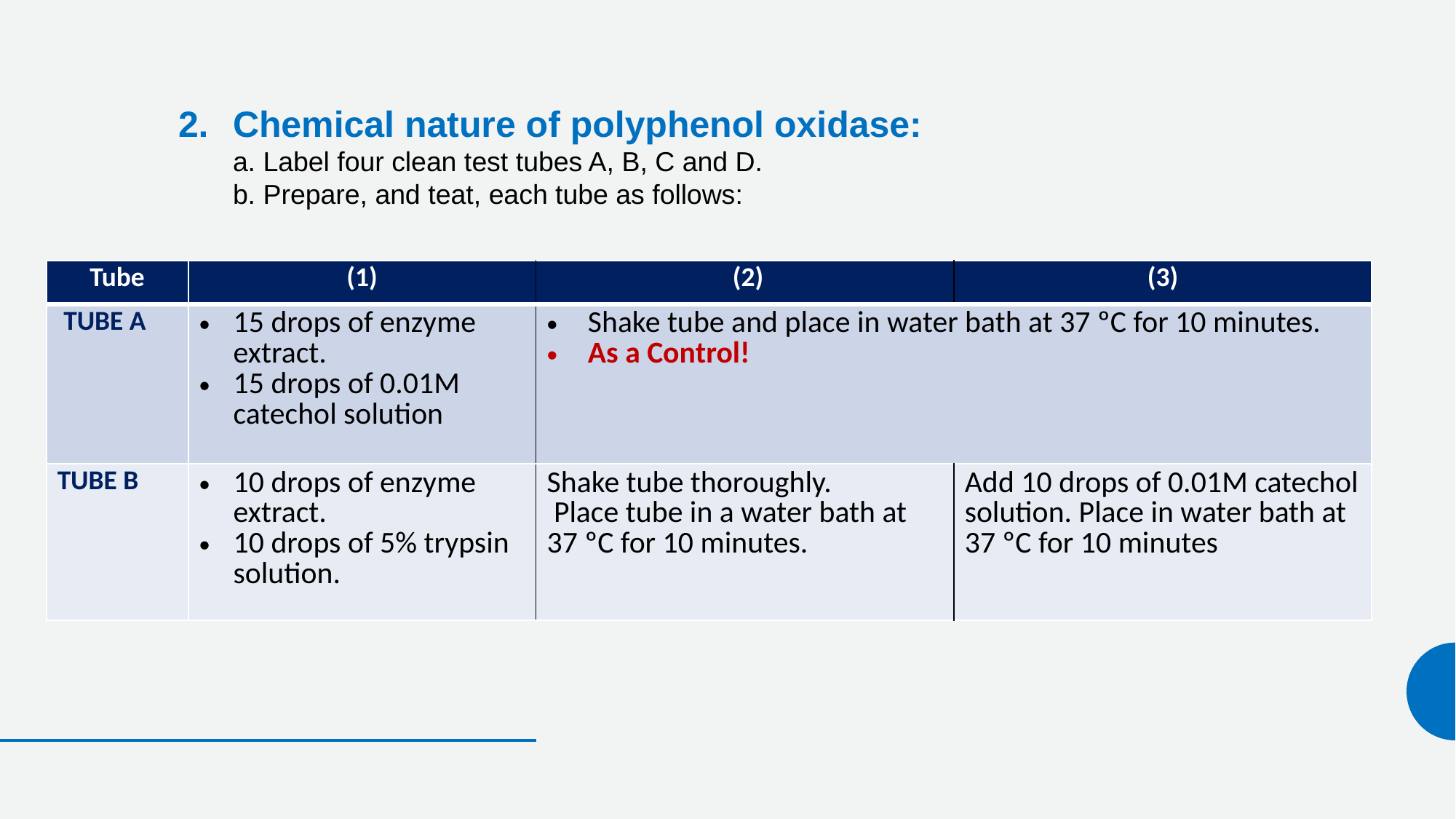

Chemical nature of polyphenol oxidase:
a. Label four clean test tubes A, B, C and D.
b. Prepare, and teat, each tube as follows:

| Tube | (1) | (2) | (3) |
| --- | --- | --- | --- |
| TUBE A | 15 drops of enzyme extract. 15 drops of 0.01M catechol solution | Shake tube and place in water bath at 37 ºC for 10 minutes. As a Control! |  |
| TUBE B | 10 drops of enzyme extract. 10 drops of 5% trypsin solution. | Shake tube thoroughly. Place tube in a water bath at 37 ºC for 10 minutes. | Add 10 drops of 0.01M catechol solution. Place in water bath at 37 ºC for 10 minutes |